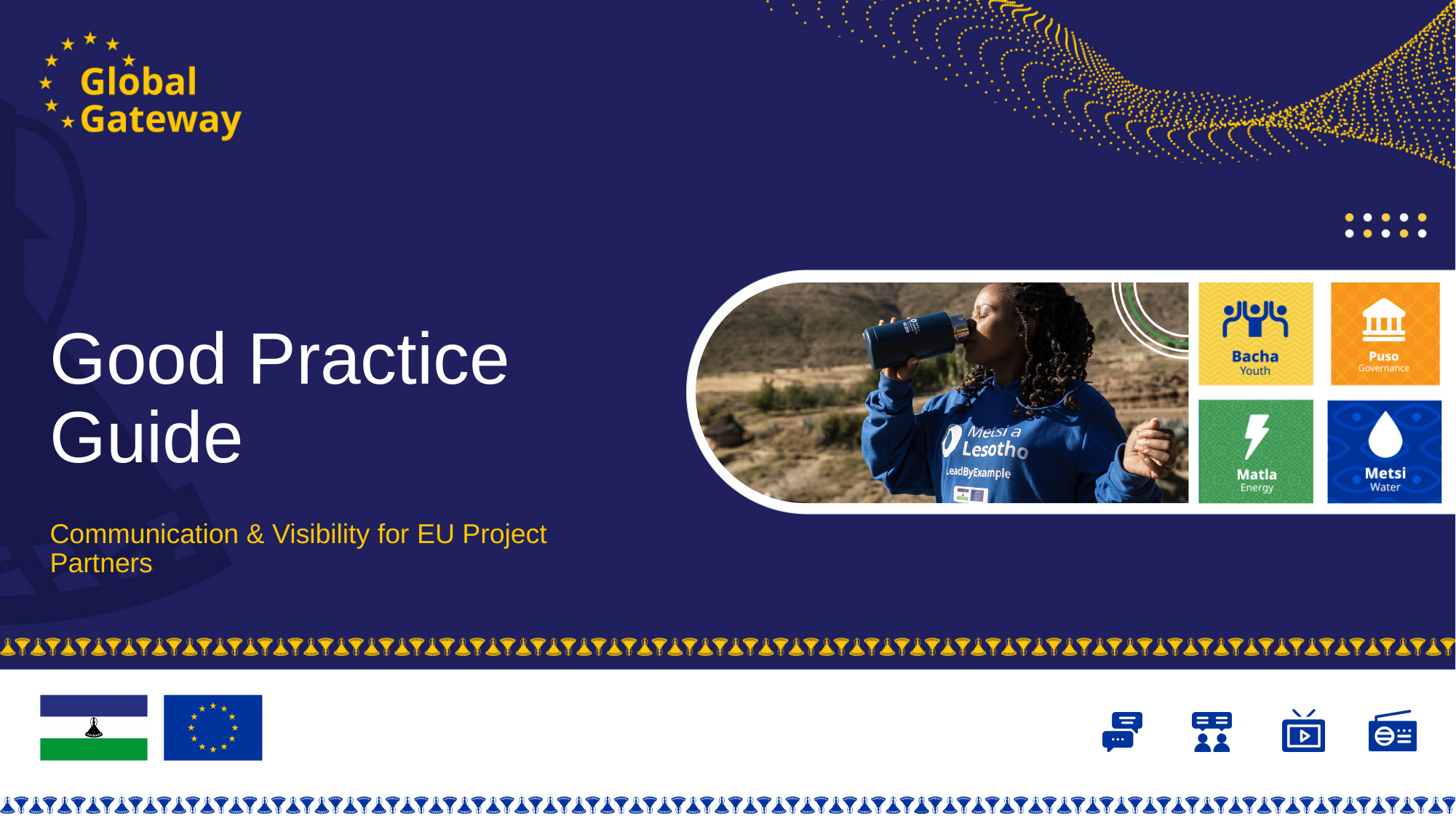

# Good Practice Guide
Communication & Visibility for EU Project Partners